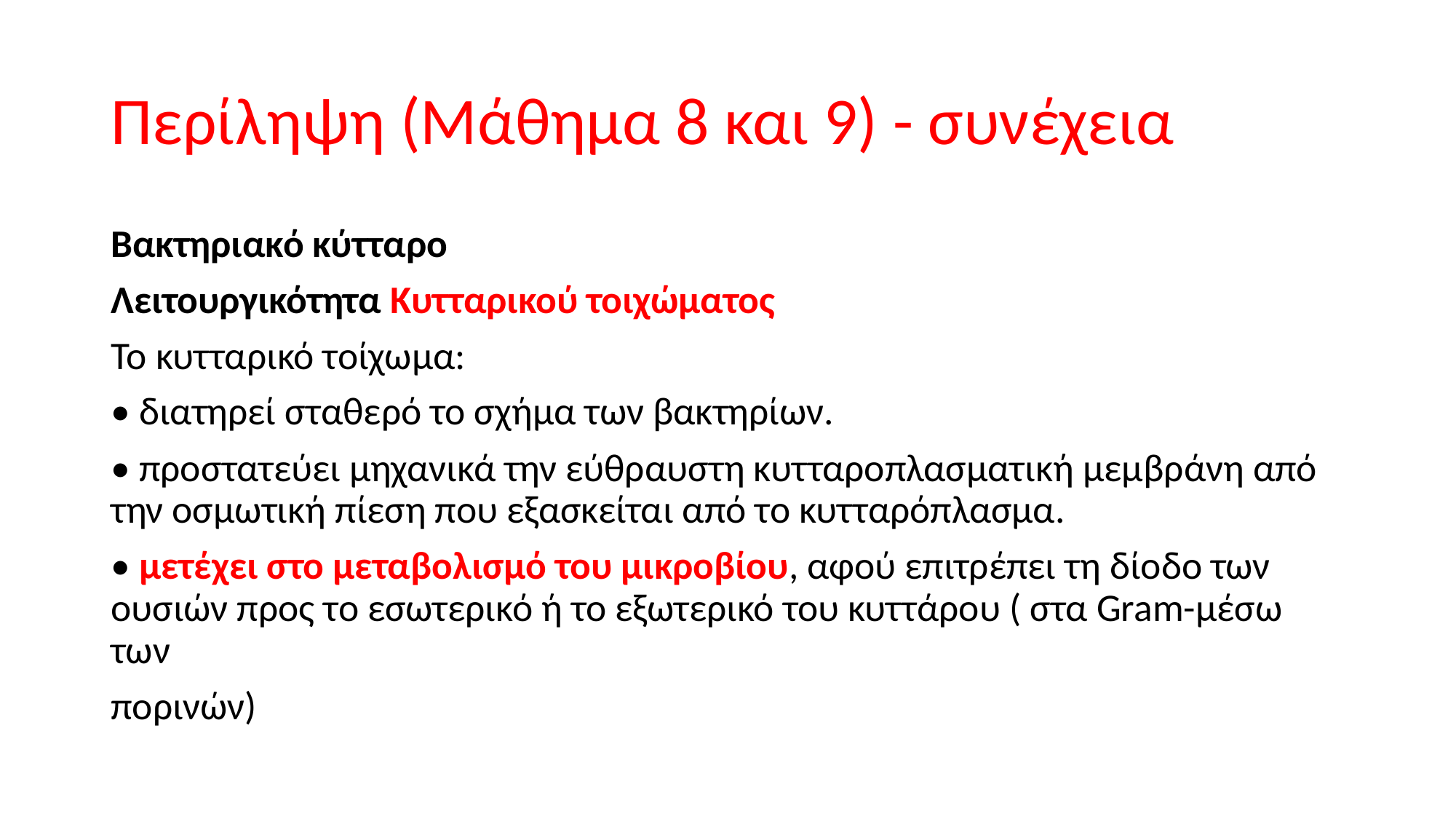

# Περίληψη (Μάθημα 8 και 9) - συνέχεια
Βακτηριακό κύτταρο
Λειτουργικότητα Κυτταρικού τοιχώματος
Το κυτταρικό τοίχωμα:
• διατηρεί σταθερό το σχήμα των βακτηρίων.
• προστατεύει μηχανικά την εύθραυστη κυτταροπλασματική μεμβράνη από την οσμωτική πίεση που εξασκείται από το κυτταρόπλασμα.
• μετέχει στο μεταβολισμό του μικροβίου, αφού επιτρέπει τη δίοδο των ουσιών προς το εσωτερικό ή το εξωτερικό του κυττάρου ( στα Gram-μέσω των
πορινών)